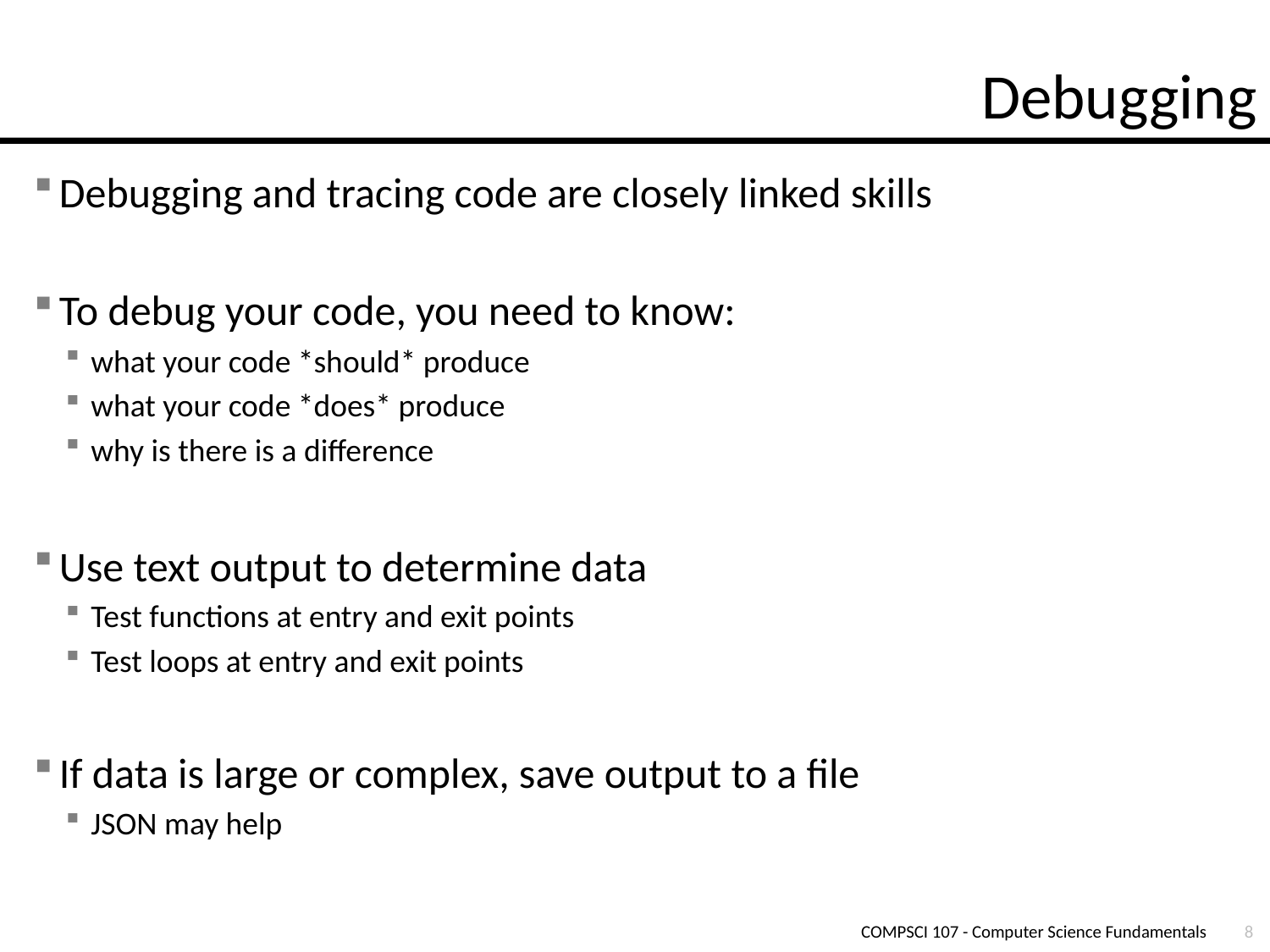

# Debugging
Debugging and tracing code are closely linked skills

To debug your code, you need to know:
what your code *should* produce
what your code *does* produce
why is there is a difference

Use text output to determine data
Test functions at entry and exit points
Test loops at entry and exit points

If data is large or complex, save output to a file
JSON may help
COMPSCI 107 - Computer Science Fundamentals
8